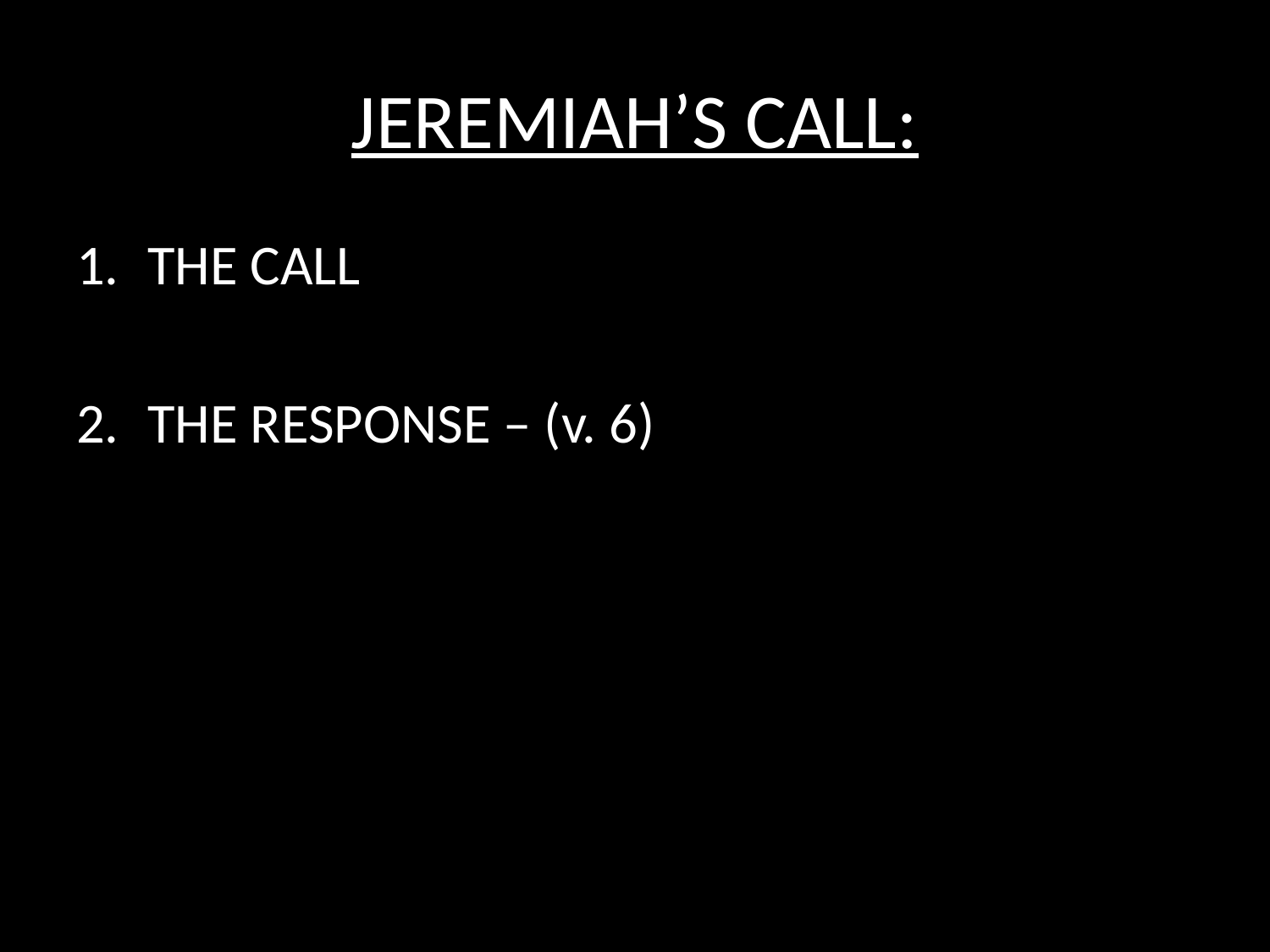

# JEREMIAH’S CALL:
THE CALL

THE RESPONSE – (v. 6)